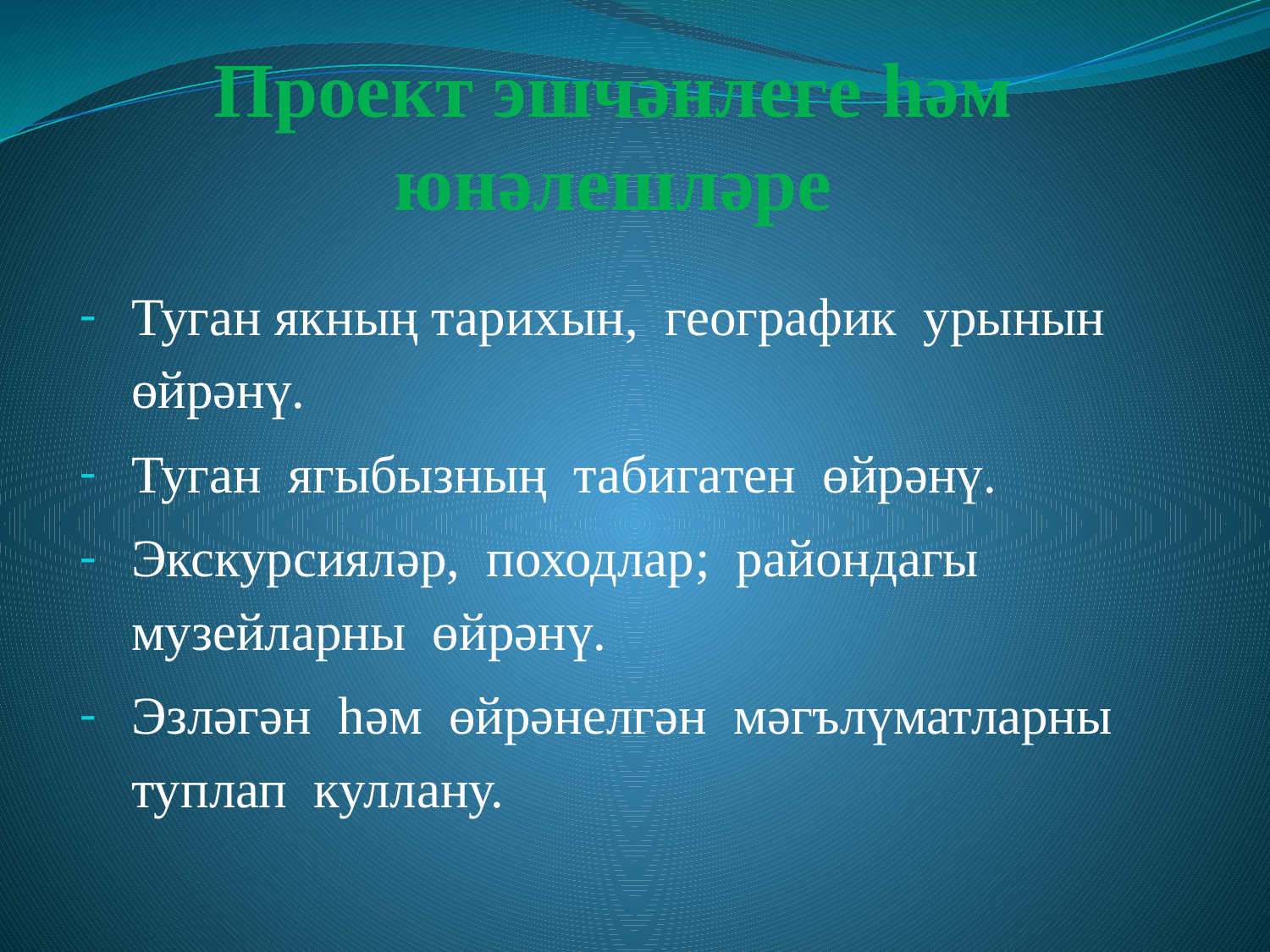

# Проект эшчәнлеге һәм юнәлешләре
Туган якның тарихын,  географик  урынын  өйрәнү.
Туган  ягыбызның  табигатен  өйрәнү.
Экскурсияләр,  походлар;  райондагы  музейларны  өйрәнү.
Эзләгән  һәм  өйрәнелгән  мәгълүматларны  туплап  куллану.